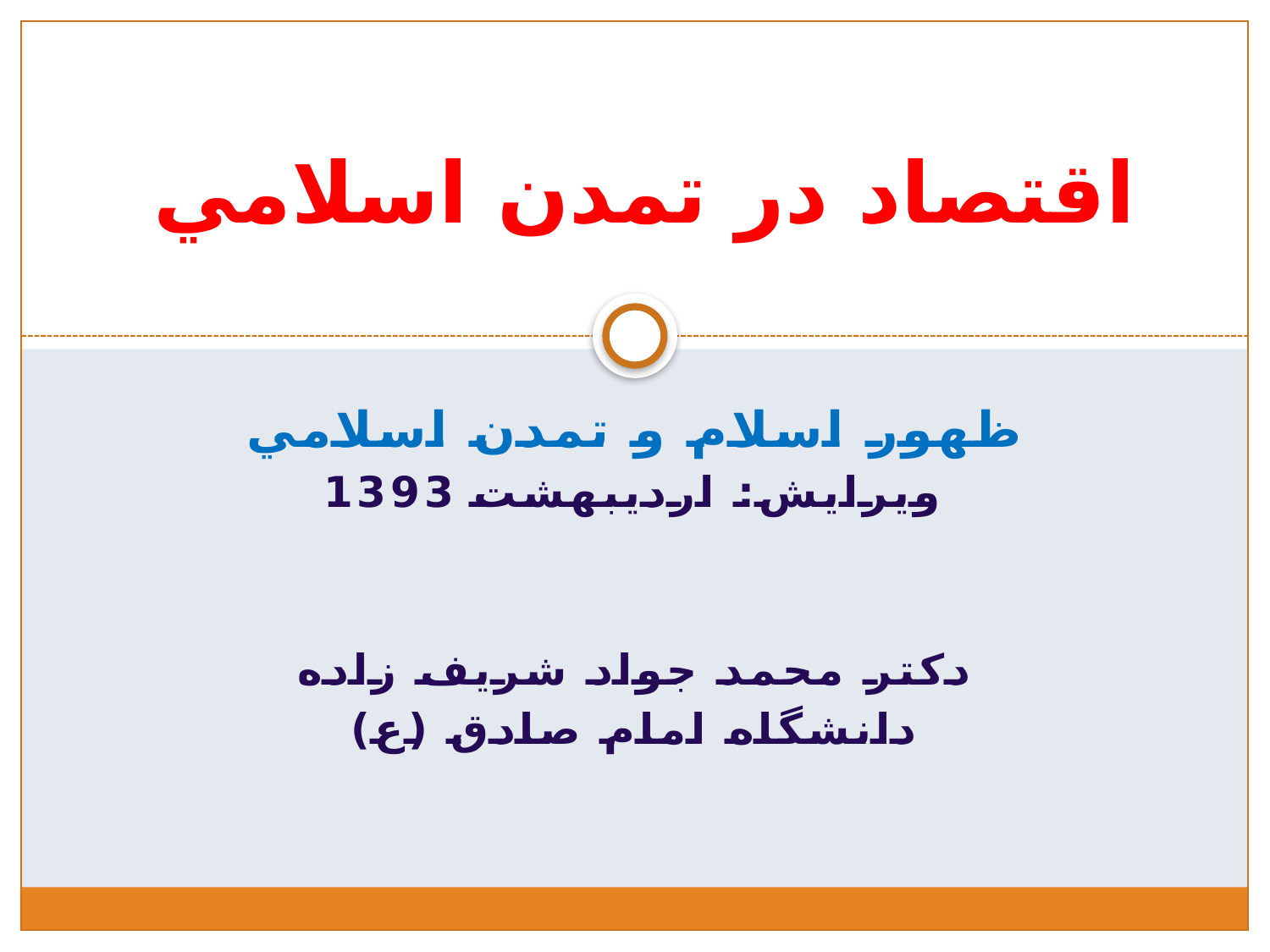

# اقتصاد در تمدن اسلامي
ظهور اسلام و تمدن اسلامي
ویرایش: ارديبهشت 1393

دکتر محمد جواد شريف زاده
دانشگاه امام صادق (ع)